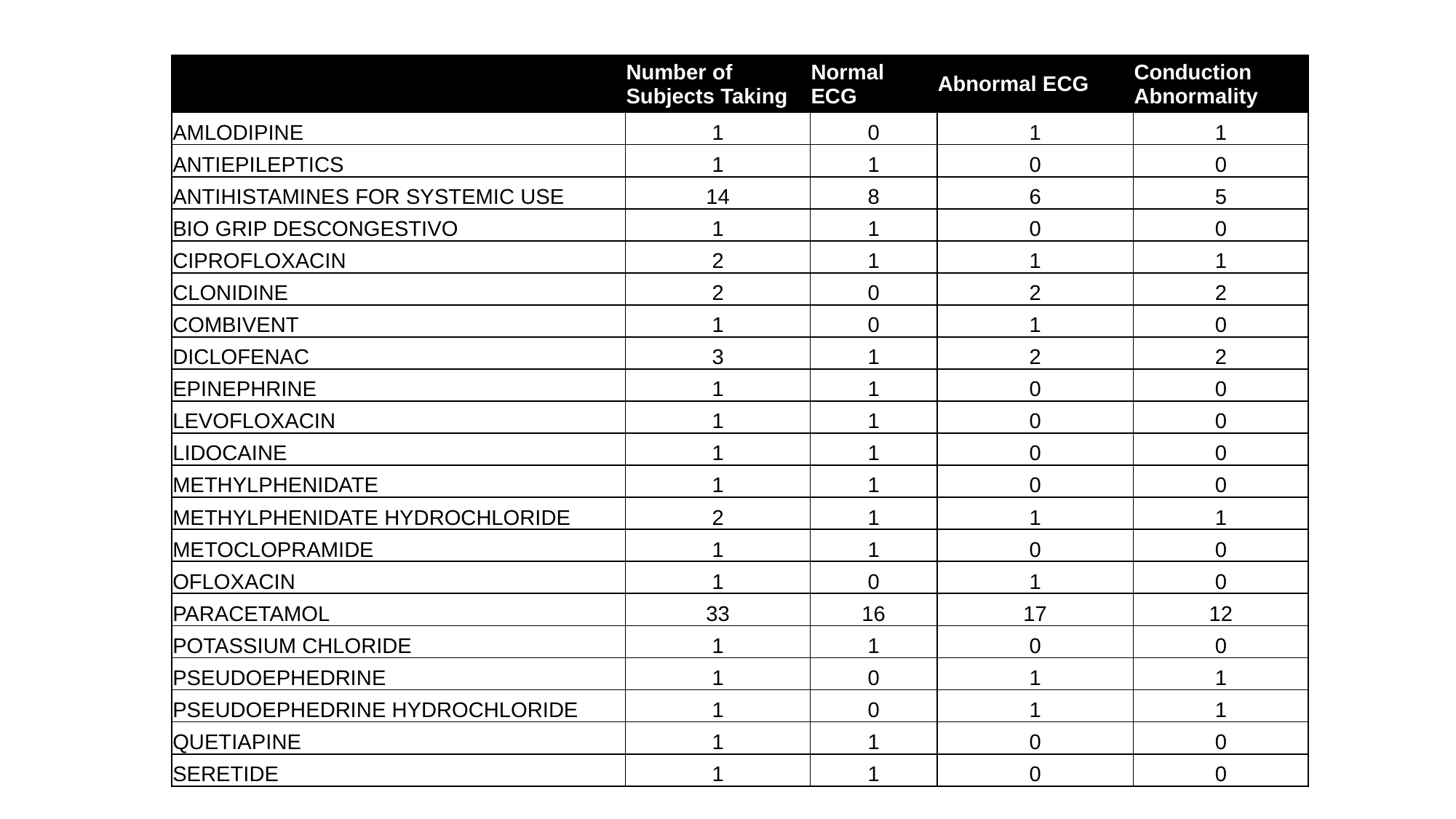

|  | Number of Subjects Taking | Normal ECG | Abnormal ECG | Conduction Abnormality |
| --- | --- | --- | --- | --- |
| AMLODIPINE | 1 | 0 | 1 | 1 |
| ANTIEPILEPTICS | 1 | 1 | 0 | 0 |
| ANTIHISTAMINES FOR SYSTEMIC USE | 14 | 8 | 6 | 5 |
| BIO GRIP DESCONGESTIVO | 1 | 1 | 0 | 0 |
| CIPROFLOXACIN | 2 | 1 | 1 | 1 |
| CLONIDINE | 2 | 0 | 2 | 2 |
| COMBIVENT | 1 | 0 | 1 | 0 |
| DICLOFENAC | 3 | 1 | 2 | 2 |
| EPINEPHRINE | 1 | 1 | 0 | 0 |
| LEVOFLOXACIN | 1 | 1 | 0 | 0 |
| LIDOCAINE | 1 | 1 | 0 | 0 |
| METHYLPHENIDATE | 1 | 1 | 0 | 0 |
| METHYLPHENIDATE HYDROCHLORIDE | 2 | 1 | 1 | 1 |
| METOCLOPRAMIDE | 1 | 1 | 0 | 0 |
| OFLOXACIN | 1 | 0 | 1 | 0 |
| PARACETAMOL | 33 | 16 | 17 | 12 |
| POTASSIUM CHLORIDE | 1 | 1 | 0 | 0 |
| PSEUDOEPHEDRINE | 1 | 0 | 1 | 1 |
| PSEUDOEPHEDRINE HYDROCHLORIDE | 1 | 0 | 1 | 1 |
| QUETIAPINE | 1 | 1 | 0 | 0 |
| SERETIDE | 1 | 1 | 0 | 0 |